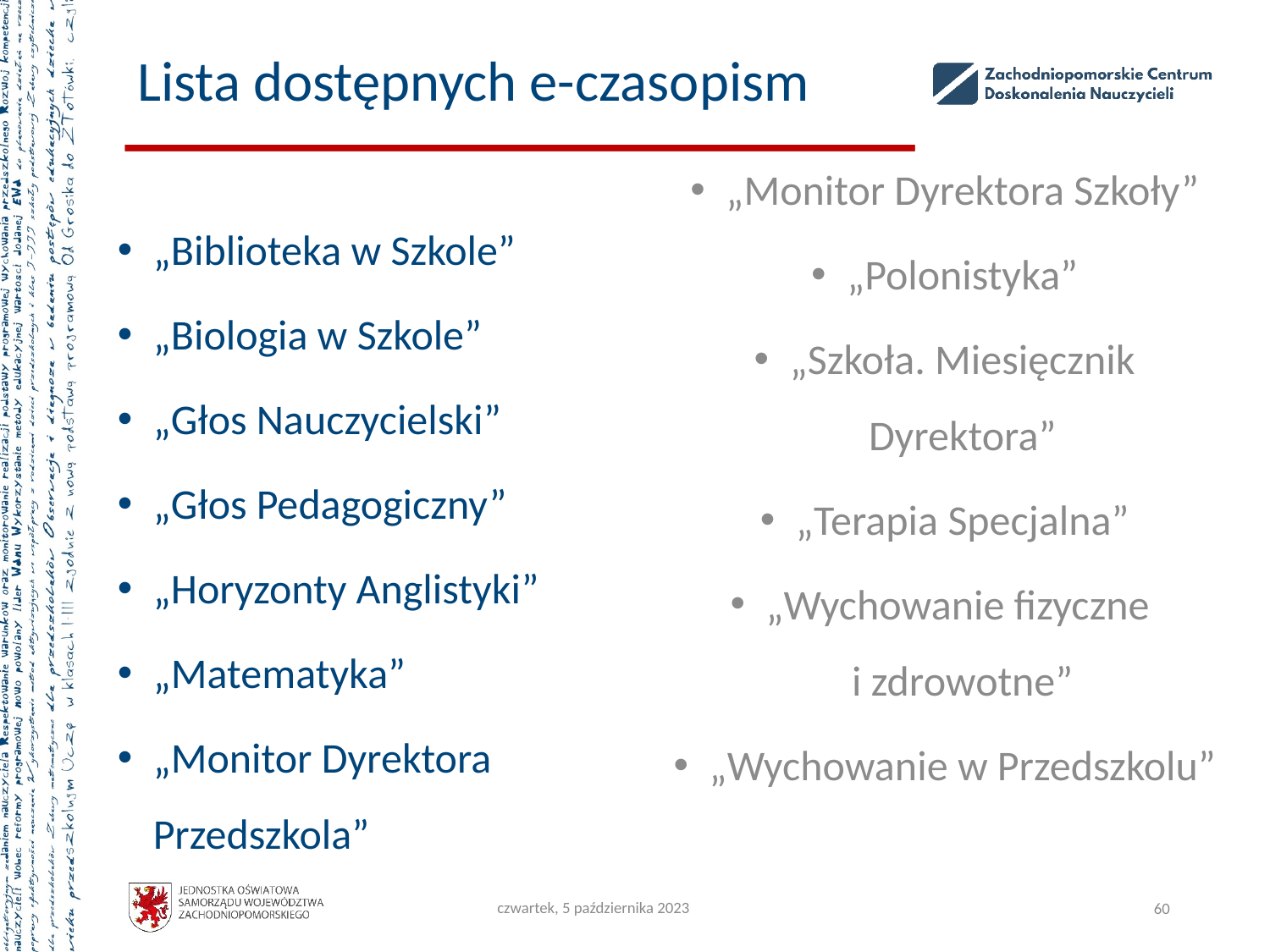

# Lista dostępnych e-czasopism
„Biblioteka w Szkole”
„Biologia w Szkole”
„Głos Nauczycielski”
„Głos Pedagogiczny”
„Horyzonty Anglistyki”
„Matematyka”
„Monitor Dyrektora Przedszkola”
„Monitor Dyrektora Szkoły”
„Polonistyka”
„Szkoła. Miesięcznik Dyrektora”
„Terapia Specjalna”
„Wychowanie fizyczne
i zdrowotne”
„Wychowanie w Przedszkolu”

czwartek, 5 października 2023
60